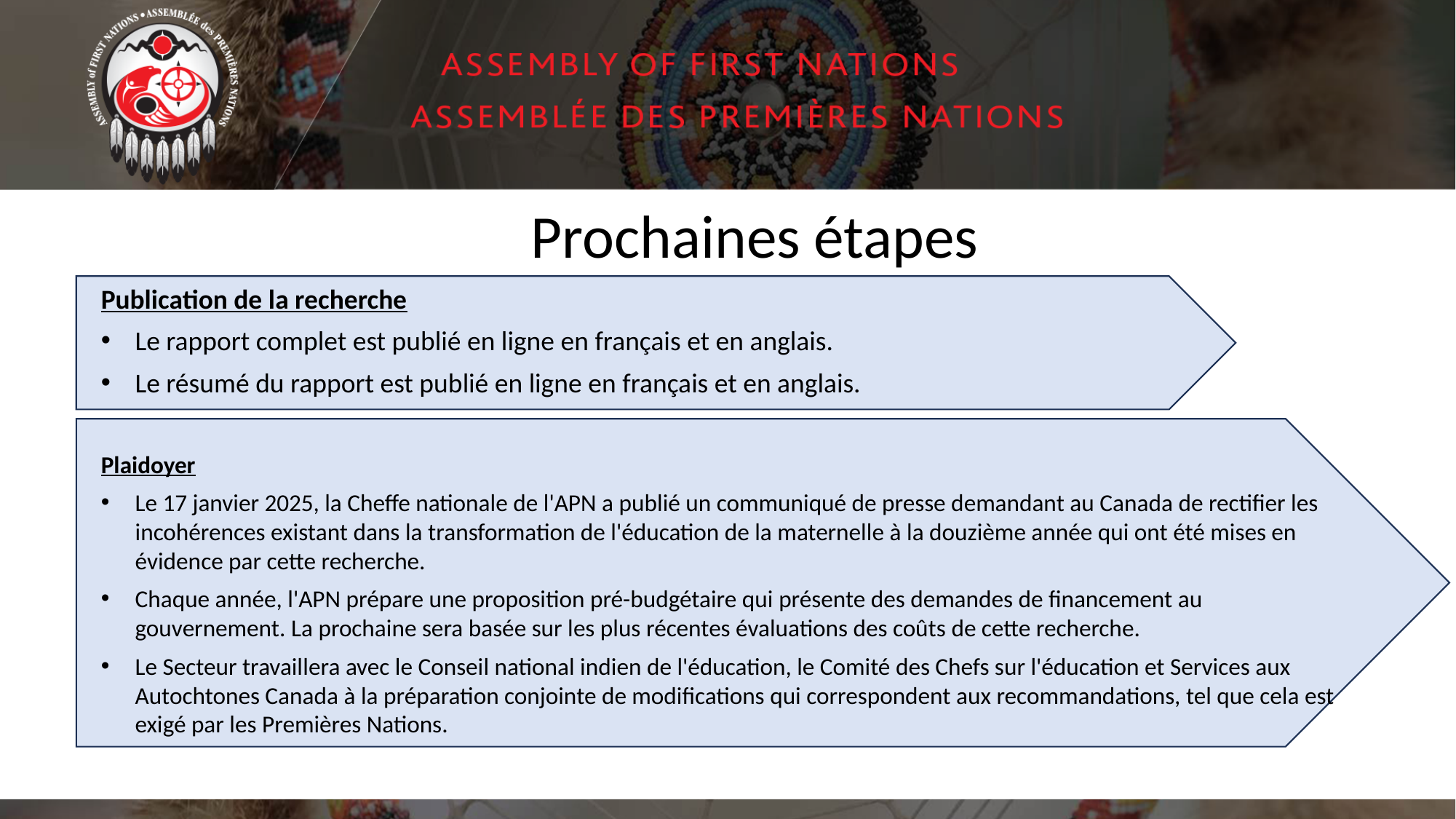

# Prochaines étapes

Publication de la recherche
Le rapport complet est publié en ligne en français et en anglais.
Le résumé du rapport est publié en ligne en français et en anglais.

Plaidoyer
Le 17 janvier 2025, la Cheffe nationale de l'APN a publié un communiqué de presse demandant au Canada de rectifier les incohérences existant dans la transformation de l'éducation de la maternelle à la douzième année qui ont été mises en évidence par cette recherche.
Chaque année, l'APN prépare une proposition pré-budgétaire qui présente des demandes de financement au gouvernement. La prochaine sera basée sur les plus récentes évaluations des coûts de cette recherche.
Le Secteur travaillera avec le Conseil national indien de l'éducation, le Comité des Chefs sur l'éducation et Services aux Autochtones Canada à la préparation conjointe de modifications qui correspondent aux recommandations, tel que cela est exigé par les Premières Nations.